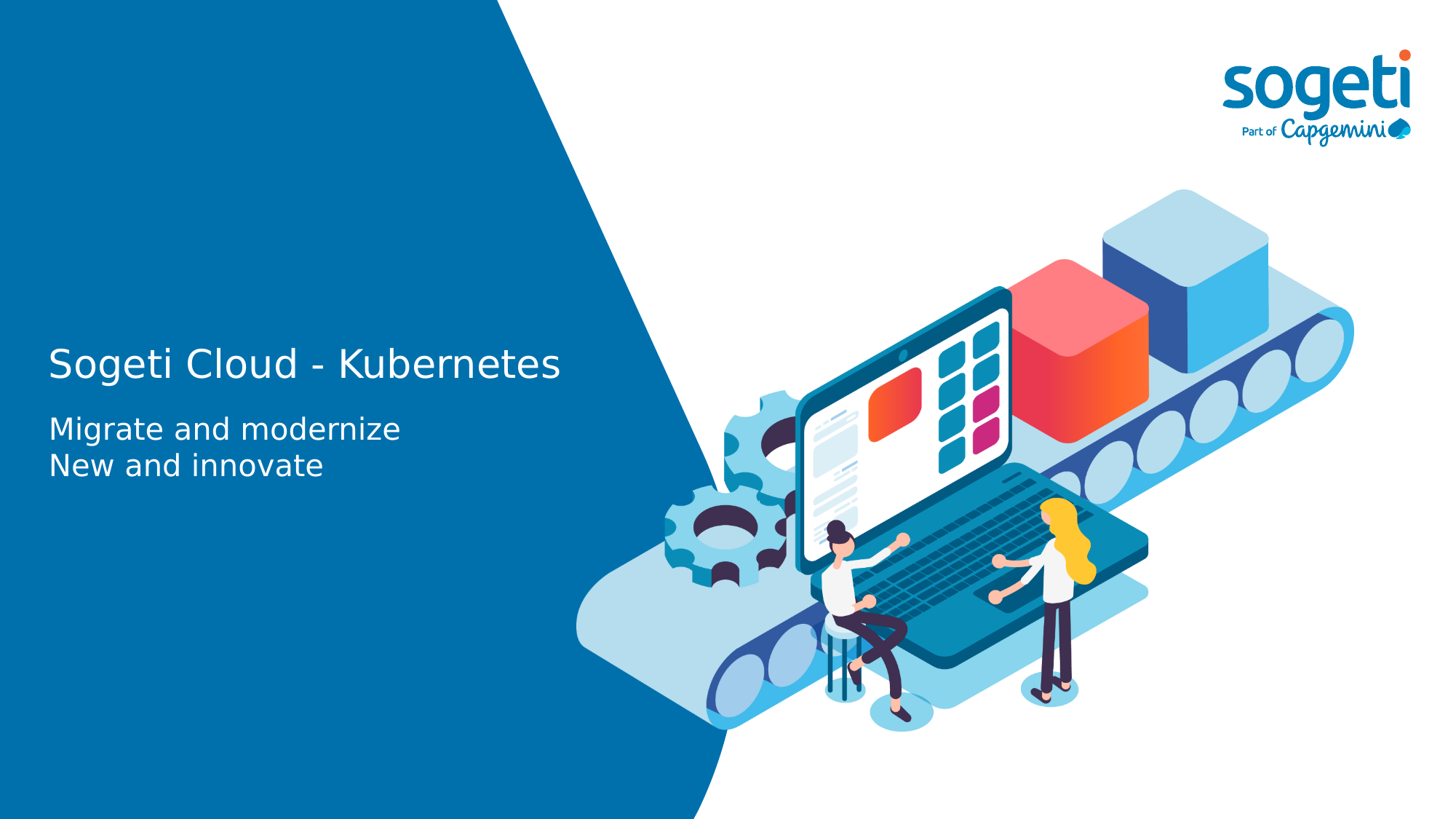

# Sogeti Cloud - Kubernetes
Migrate and modernize
New and innovate